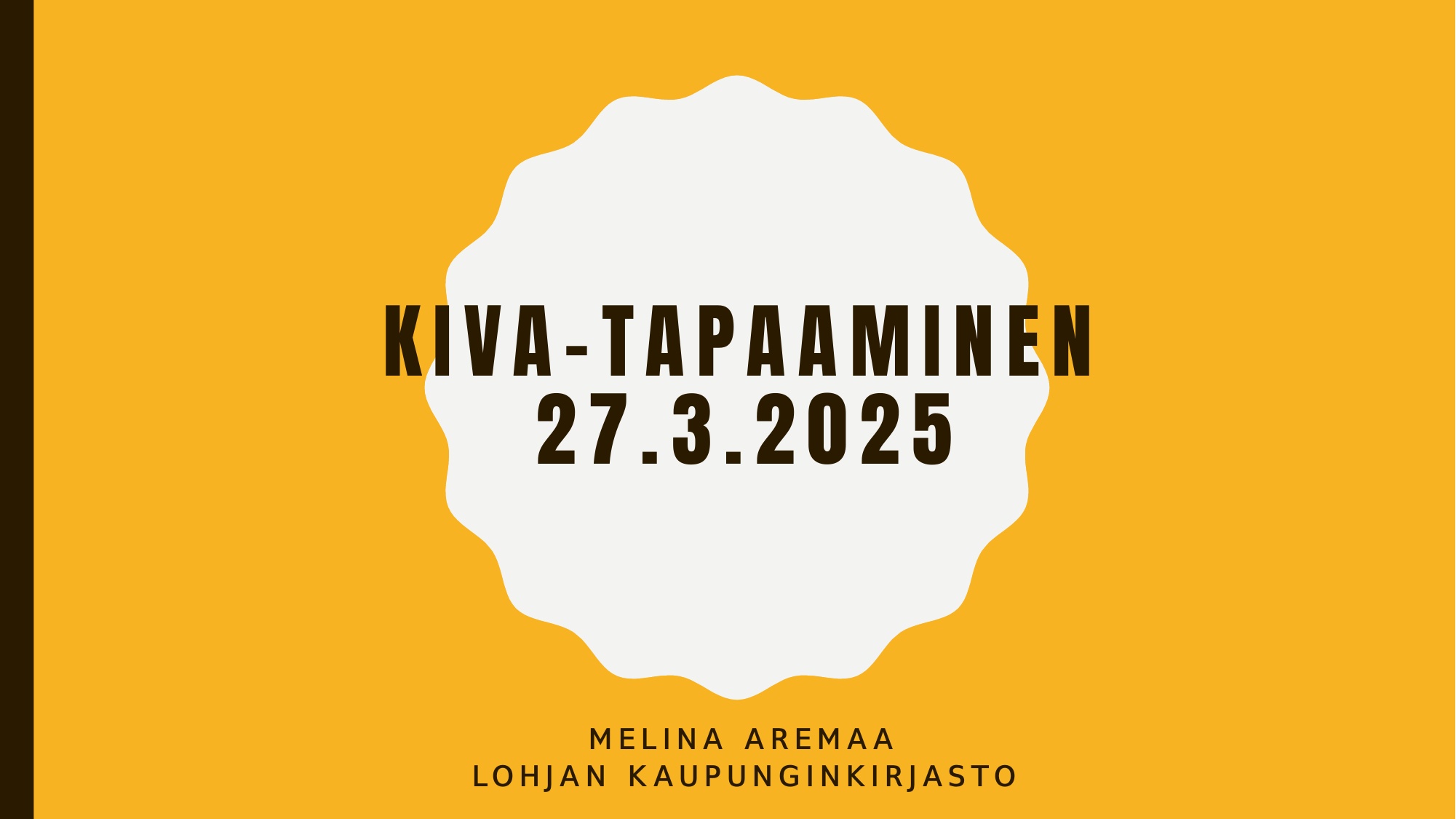

# KiVa-tapaaminen 27.3.2025
Melina Aremaa
Lohjan kaupunginkirjasto